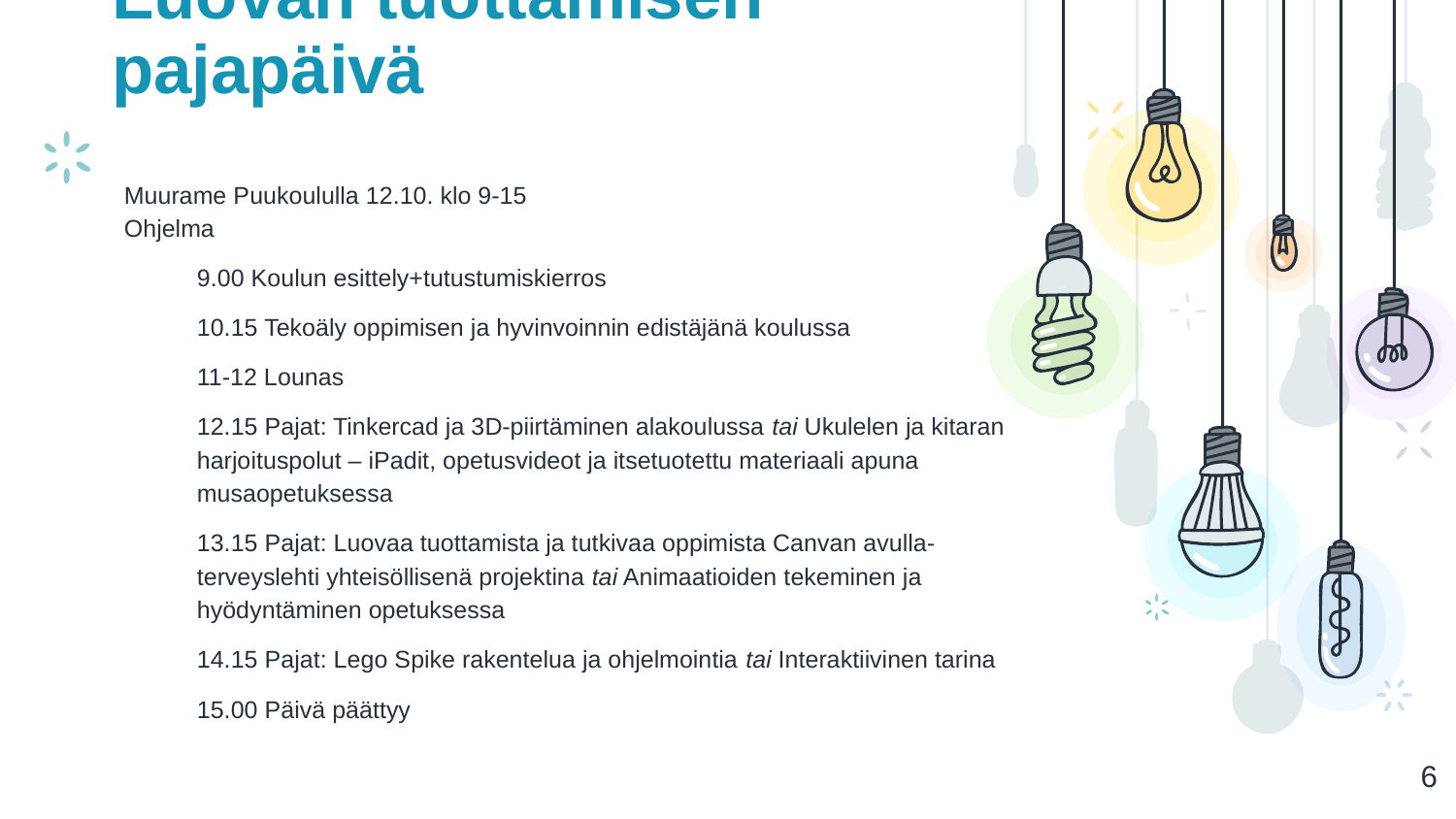

# Luovan tuottamisen pajapäivä
Muurame Puukoululla 12.10. klo 9-15
Ohjelma
9.00 Koulun esittely+tutustumiskierros
10.15 Tekoäly oppimisen ja hyvinvoinnin edistäjänä koulussa
11-12 Lounas
12.15 Pajat: Tinkercad ja 3D-piirtäminen alakoulussa tai Ukulelen ja kitaran harjoituspolut – iPadit, opetusvideot ja itsetuotettu materiaali apuna musaopetuksessa
13.15 Pajat: Luovaa tuottamista ja tutkivaa oppimista Canvan avulla- terveyslehti yhteisöllisenä projektina tai Animaatioiden tekeminen ja hyödyntäminen opetuksessa
14.15 Pajat: Lego Spike rakentelua ja ohjelmointia tai Interaktiivinen tarina
15.00 Päivä päättyy
6